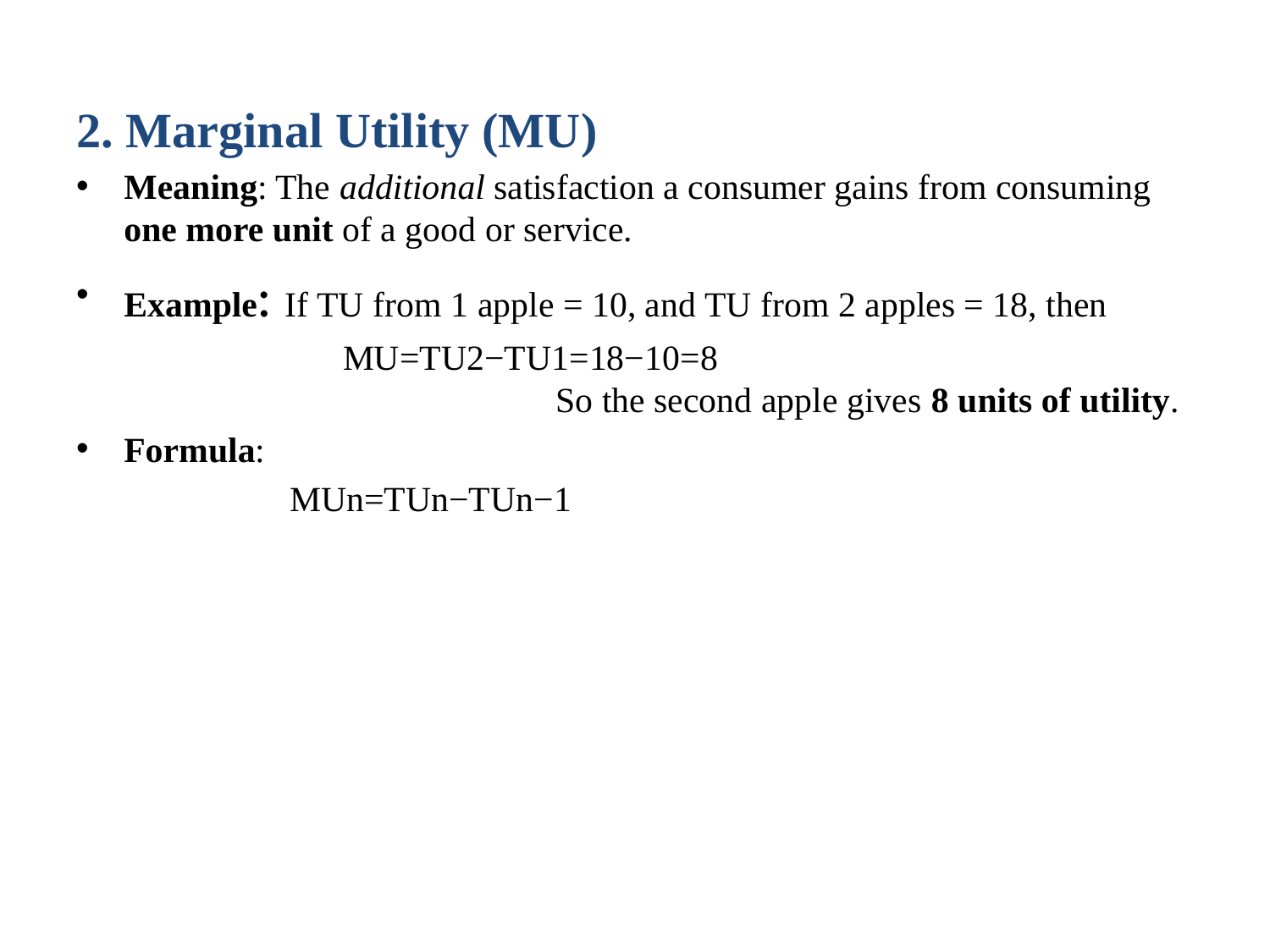

2. Marginal Utility (MU)
Meaning: The additional satisfaction a consumer gains from consuming one more unit of a good or service.
Example: If TU from 1 apple = 10, and TU from 2 apples = 18, then
                              MU=TU2−TU1=18−10=8                                                                                                            So the second apple gives 8 units of utility.
Formula:
                        MUn=TUn−TUn−1